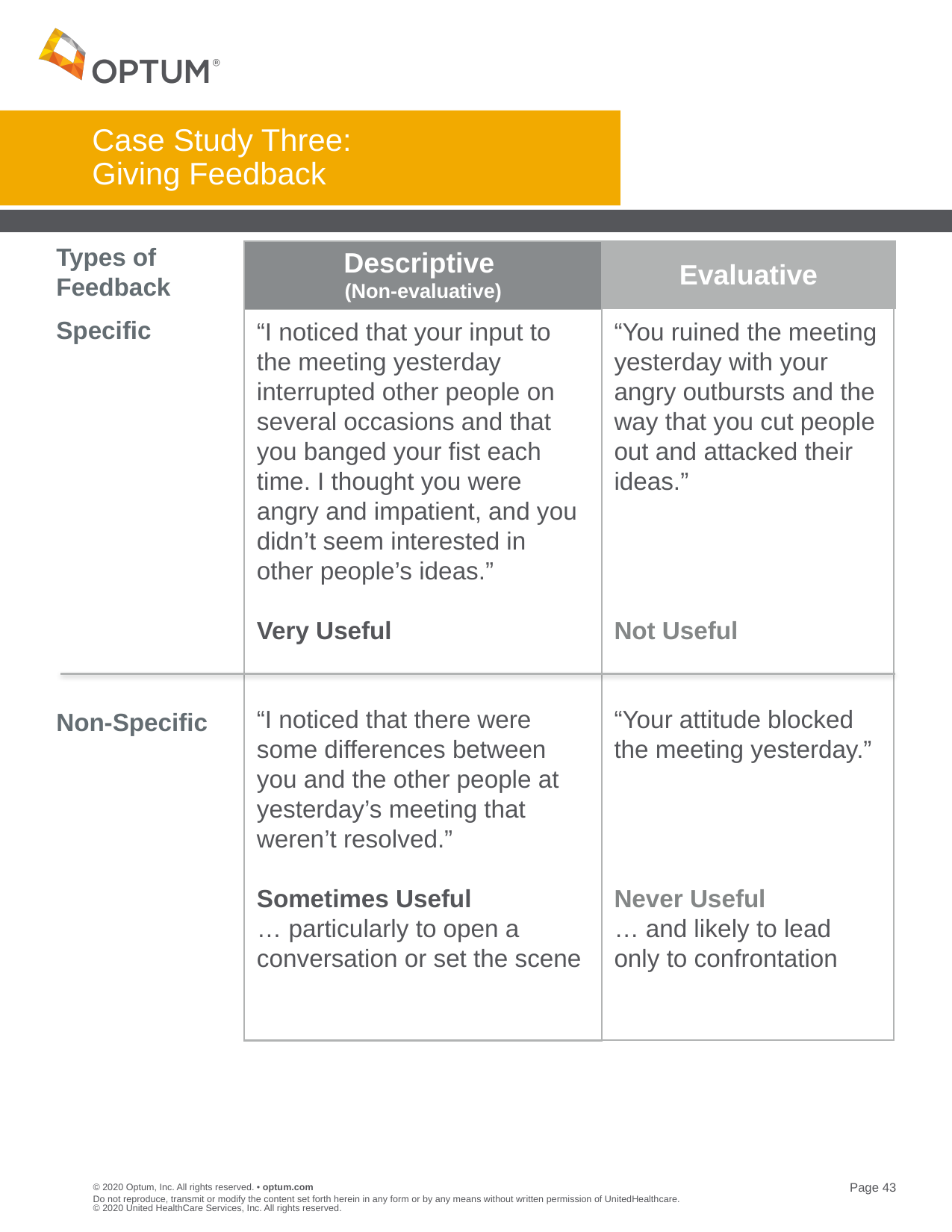

# Case Study Three: Giving Feedback
Types of Feedback
“I noticed that your input to the meeting yesterday interrupted other people on several occasions and that you banged your fist each time. I thought you were angry and impatient, and you didn’t seem interested in other people’s ideas.”

Very Useful

“I noticed that there were some differences between you and the other people at yesterday’s meeting that weren’t resolved.”

Sometimes Useful
… particularly to open a conversation or set the scene
Descriptive
(Non-evaluative)
“You ruined the meeting yesterday with your angry outbursts and the way that you cut people out and attacked their ideas.”

Not Useful

“Your attitude blocked the meeting yesterday.”

Never Useful
… and likely to lead only to confrontation
Evaluative
Specific

Non-Specific

Do not reproduce, transmit or modify the content set forth herein in any form or by any means without written permission of UnitedHealthcare. © 2020 United HealthCare Services, Inc. All rights reserved.